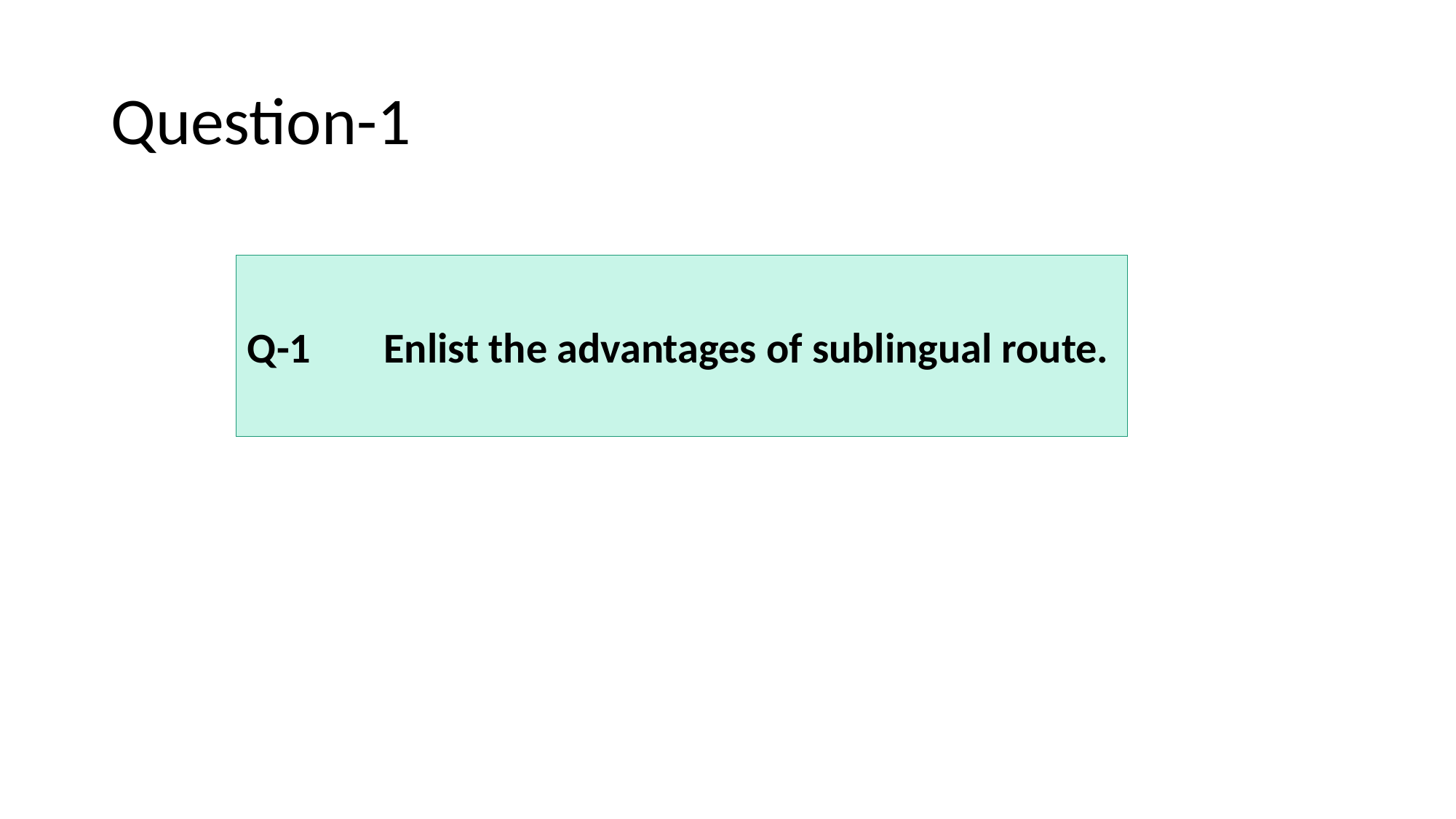

# Question-1

Q-1 	Enlist the advantages of sublingual route.